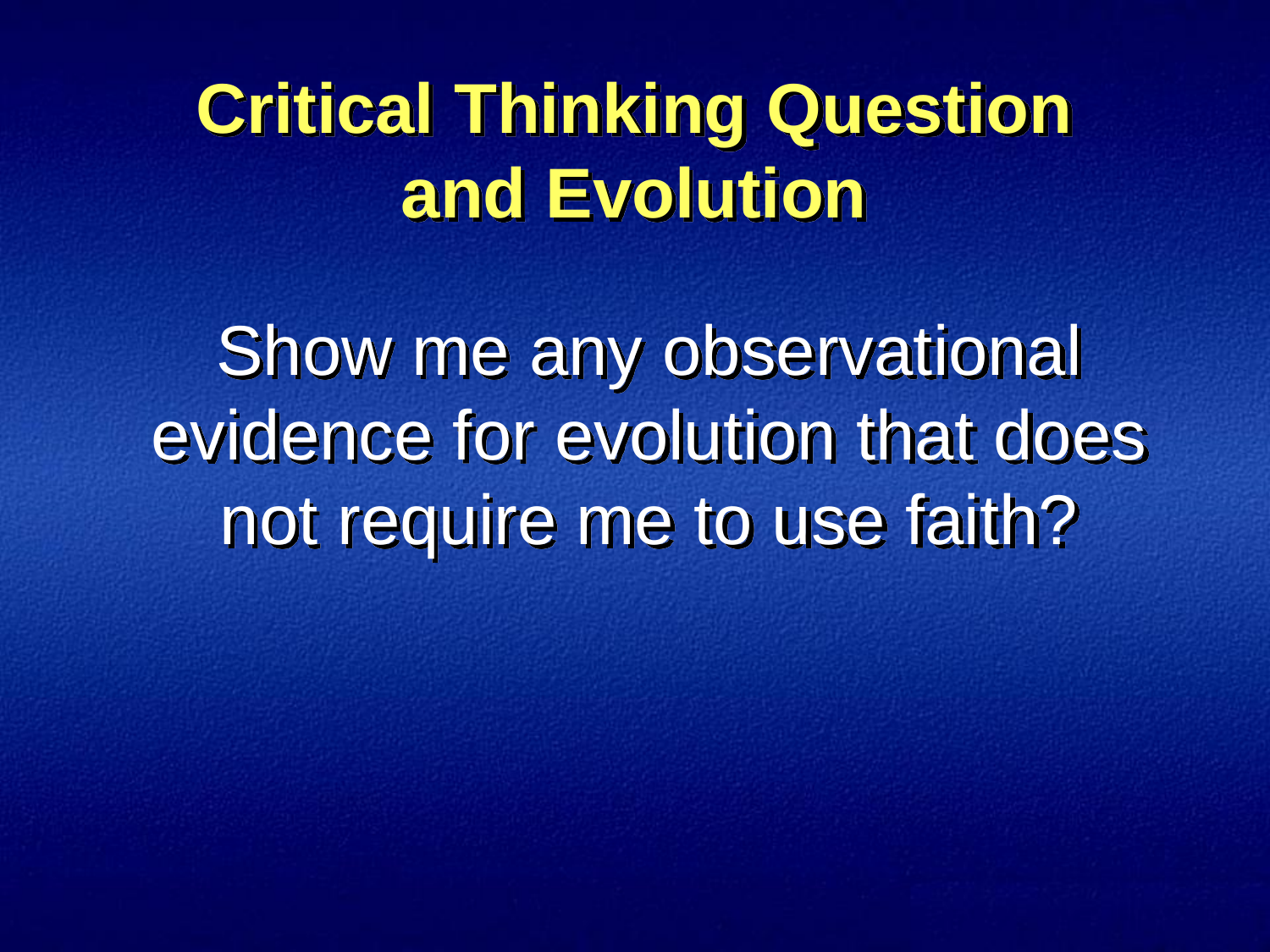

Critical Thinking Question and Evolution
Show me any observational evidence for evolution that does not require me to use faith?